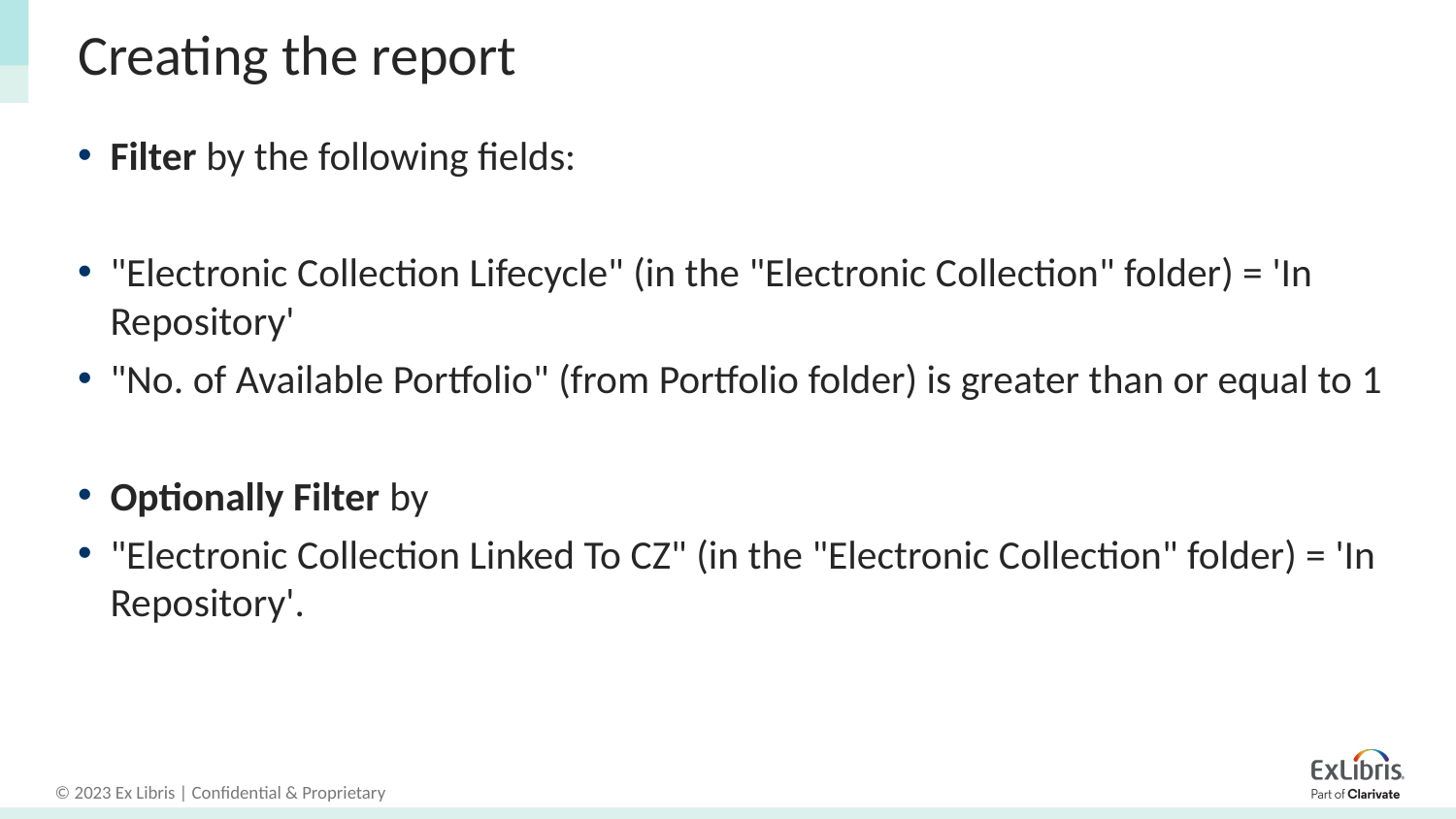

# Creating the report
Filter by the following fields:

"Electronic Collection Lifecycle" (in the "Electronic Collection" folder) = 'In Repository'
"No. of Available Portfolio" (from Portfolio folder) is greater than or equal to 1

Optionally Filter by
"Electronic Collection Linked To CZ" (in the "Electronic Collection" folder) = 'In Repository'.